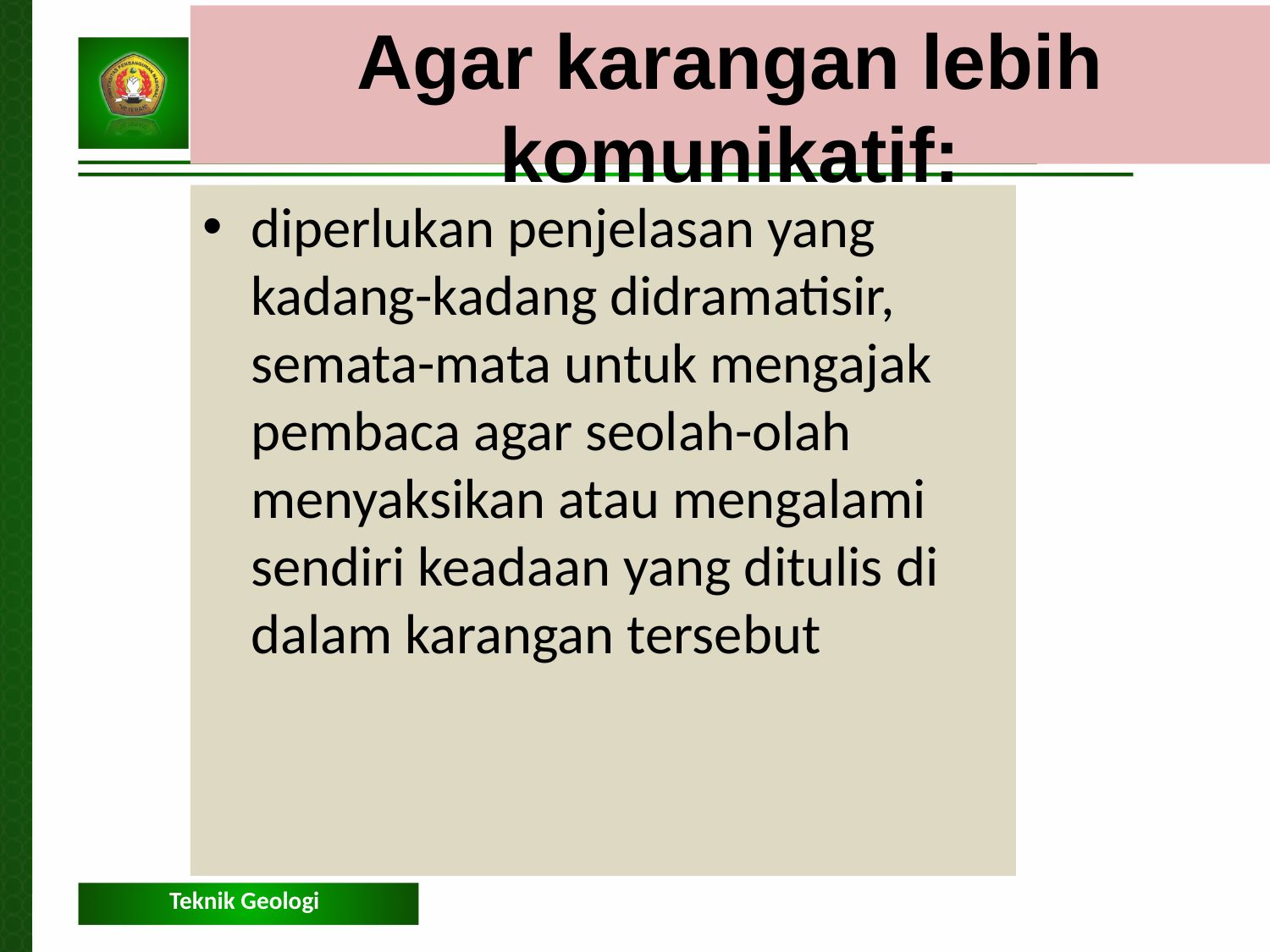

Agar karangan lebih komunikatif:
diperlukan penjelasan yang kadang-kadang didramatisir, semata-mata untuk mengajak pembaca agar seolah-olah menyaksikan atau mengalami sendiri keadaan yang ditulis di dalam karangan tersebut
Teknik Geologi